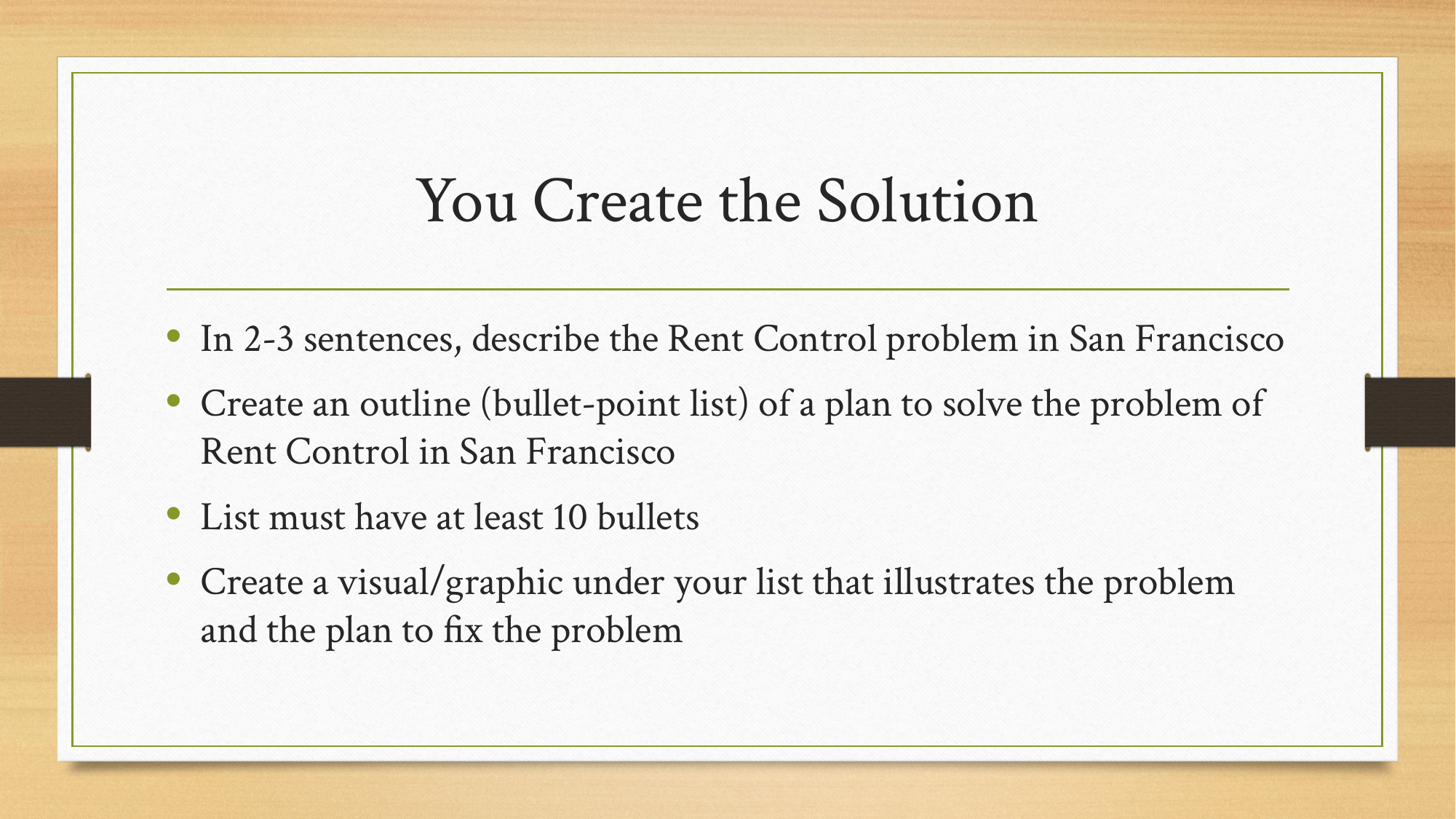

# You Create the Solution
In 2-3 sentences, describe the Rent Control problem in San Francisco
Create an outline (bullet-point list) of a plan to solve the problem of Rent Control in San Francisco
List must have at least 10 bullets
Create a visual/graphic under your list that illustrates the problem and the plan to fix the problem